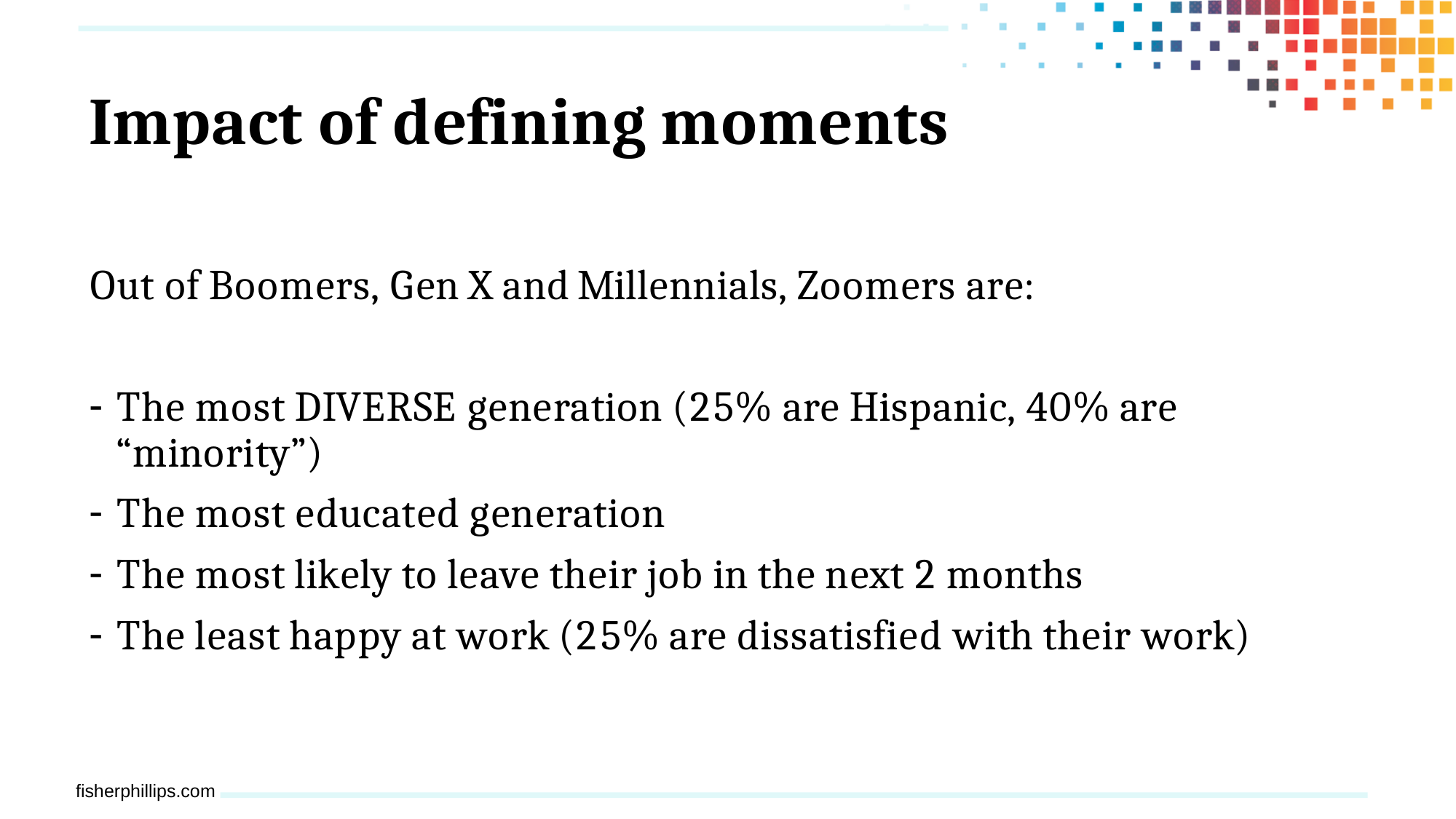

# Impact of defining moments

Out of Boomers, Gen X and Millennials, Zoomers are:

The most DIVERSE generation (25% are Hispanic, 40% are “minority”)
The most educated generation
The most likely to leave their job in the next 2 months
The least happy at work (25% are dissatisfied with their work)